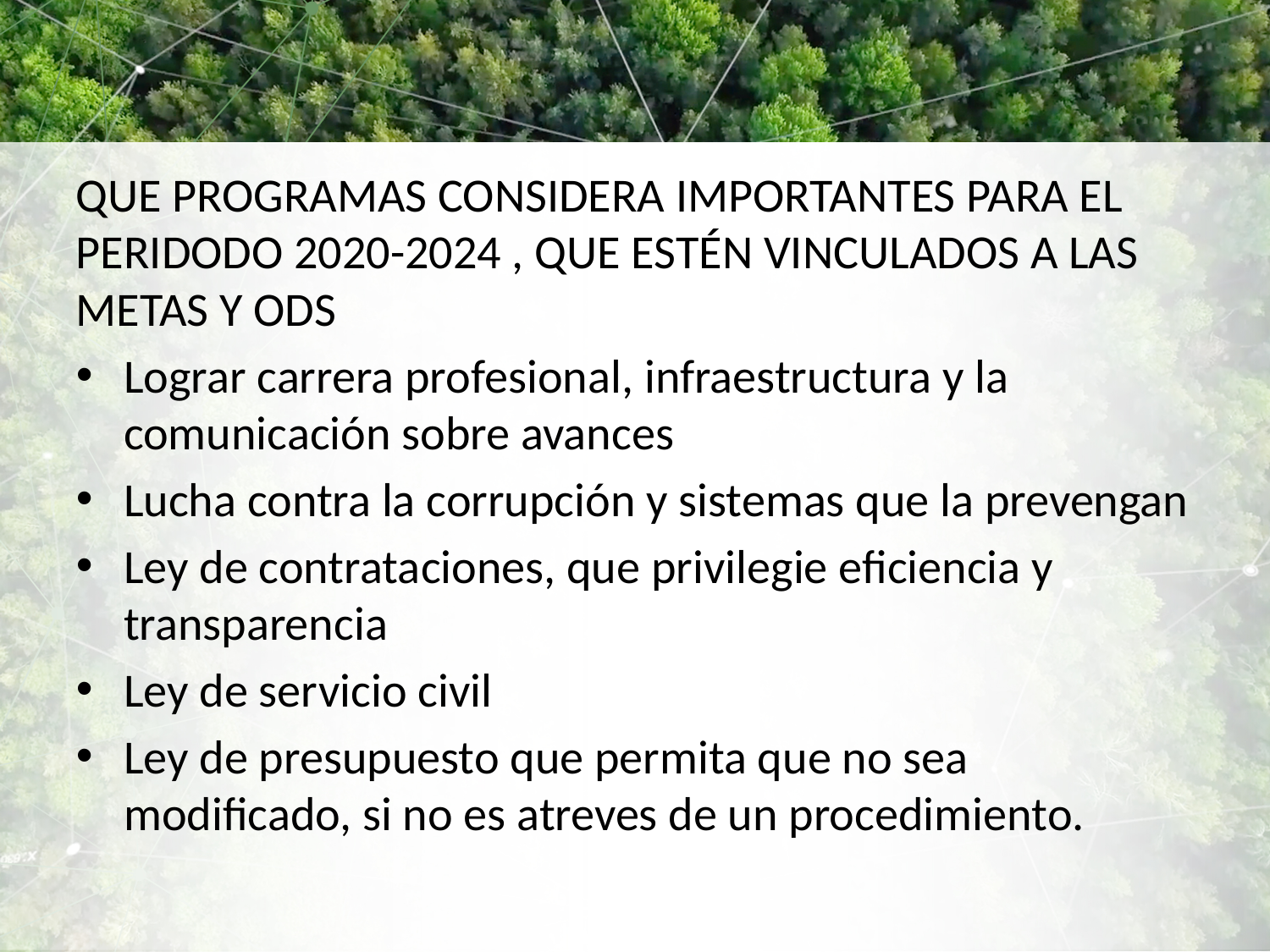

#
QUE PROGRAMAS CONSIDERA IMPORTANTES PARA EL PERIDODO 2020-2024 , QUE ESTÉN VINCULADOS A LAS METAS Y ODS
Lograr carrera profesional, infraestructura y la comunicación sobre avances
Lucha contra la corrupción y sistemas que la prevengan
Ley de contrataciones, que privilegie eficiencia y transparencia
Ley de servicio civil
Ley de presupuesto que permita que no sea modificado, si no es atreves de un procedimiento.